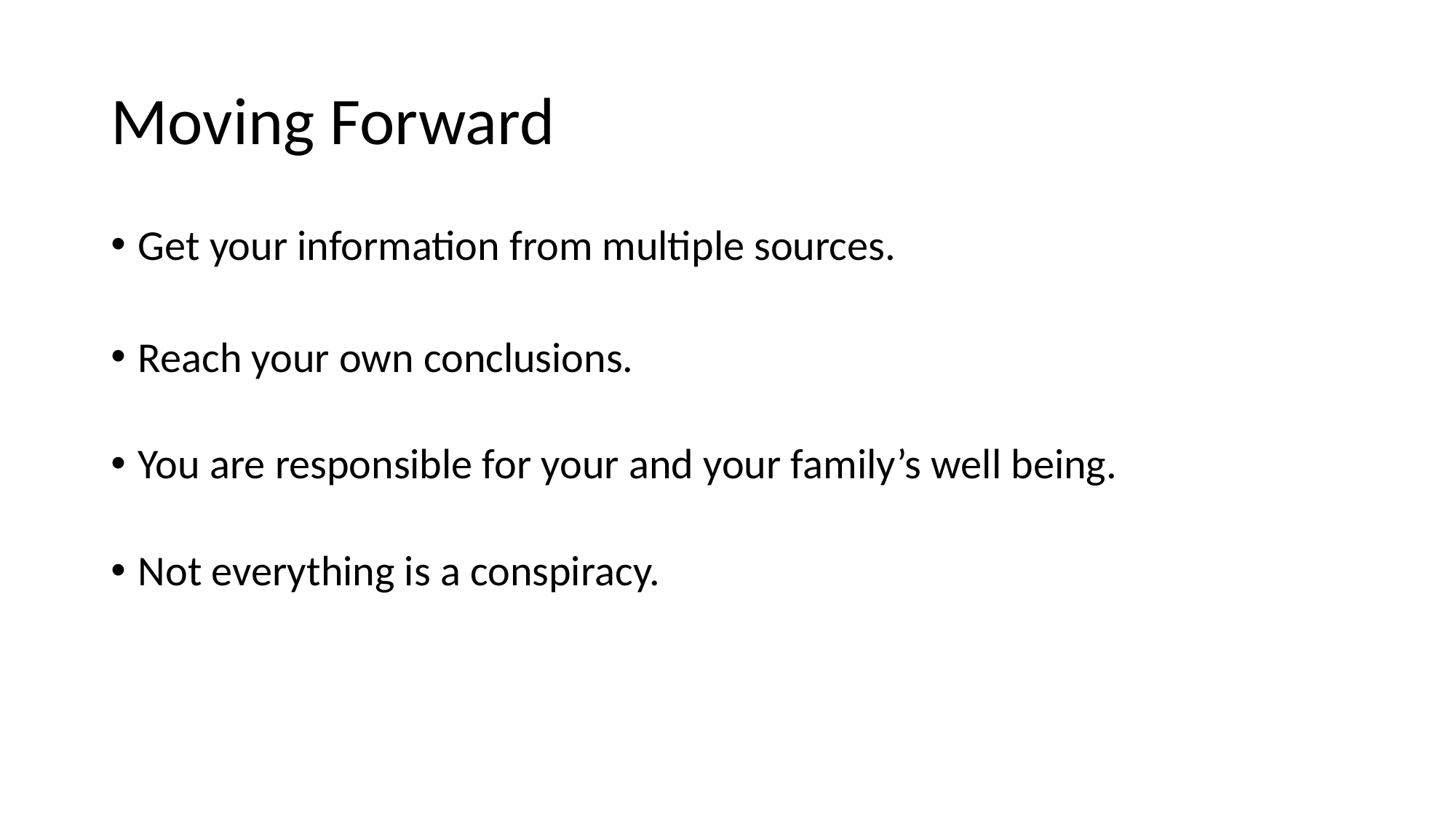

# Moving Forward
Get your information from multiple sources.
Reach your own conclusions.
You are responsible for your and your family’s well being.
Not everything is a conspiracy.